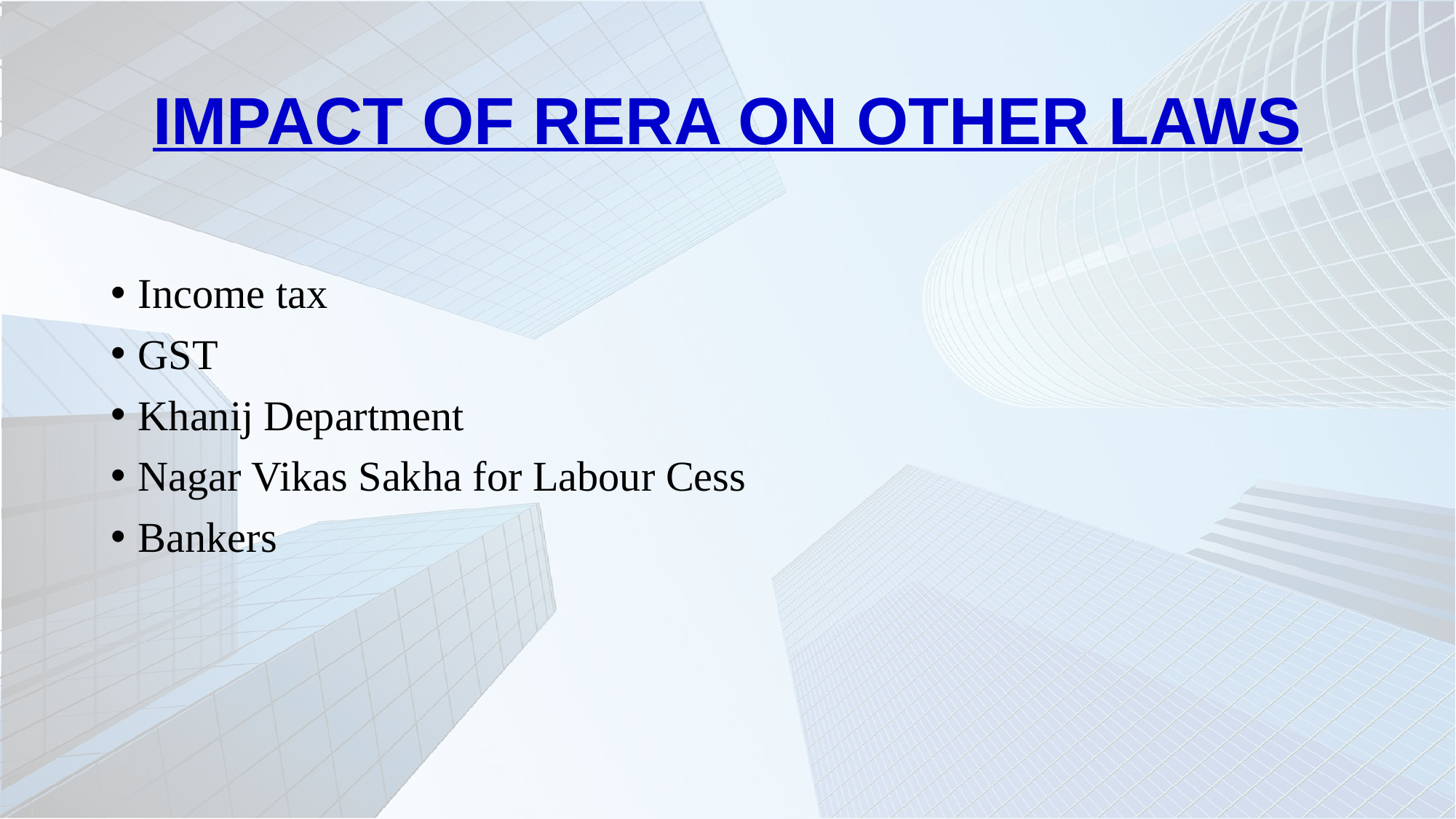

# IMPACT OF RERA ON OTHER LAWS
Income tax
GST
Khanij Department
Nagar Vikas Sakha for Labour Cess
Bankers